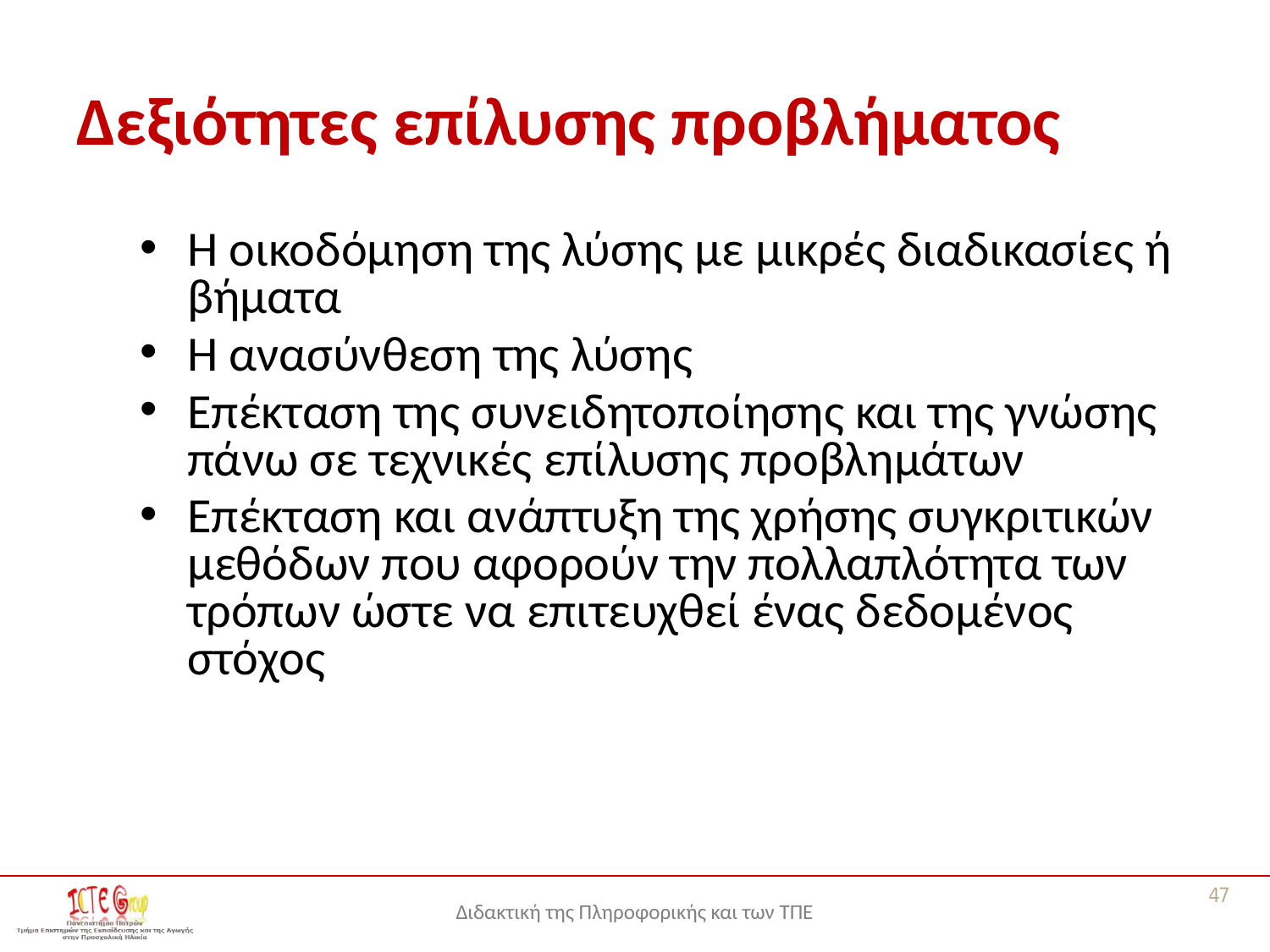

# Δεξιότητες επίλυσης προβλήματος
Η οικοδόμηση της λύσης με μικρές διαδικασίες ή βήματα
Η ανασύνθεση της λύσης
Επέκταση της συνειδητοποίησης και της γνώσης πάνω σε τεχνικές επίλυσης προβλημάτων
Επέκταση και ανάπτυξη της χρήσης συγκριτικών μεθόδων που αφορούν την πολλαπλότητα των τρόπων ώστε να επιτευχθεί ένας δεδομένος στόχος
47